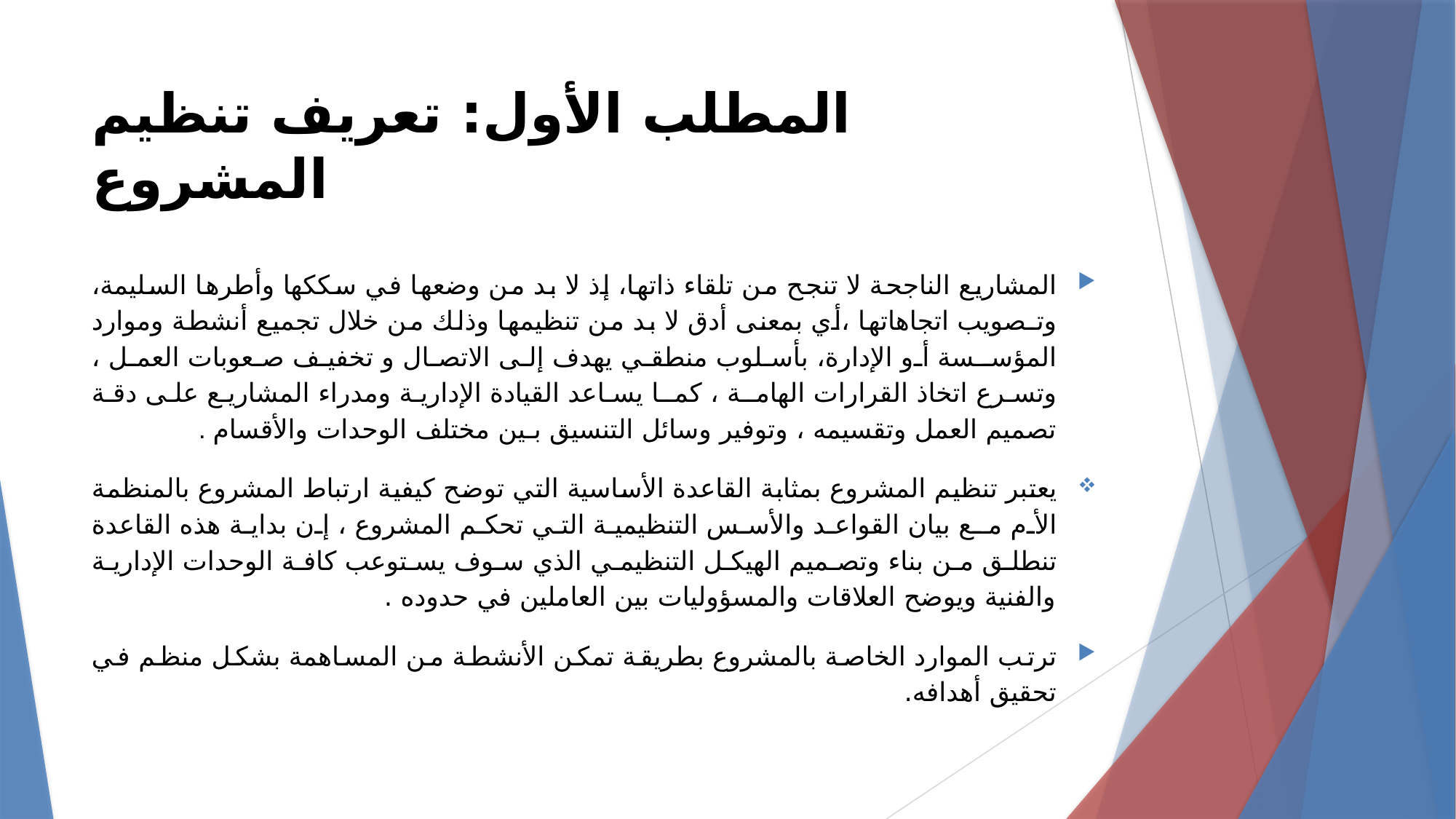

# المطلب الأول: تعريف تنظيم المشروع
المشاريع الناجحة لا تنجح من تلقاء ذاتها، إذ لا بد من وضعها في سككها وأطرها السليمة، وتـصويب اتجاهاتها ،أي بمعنى أدق لا بد من تنظيمها وذلك من خلال تجميع أنشطة وموارد المؤسـسة أو الإدارة، بأسلوب منطقي يهدف إلى الاتصال و تخفيف صعوبات العمل ، وتسرع اتخاذ القرارات الهامـة ، كمـا يساعد القيادة الإدارية ومدراء المشاريع على دقة تصميم العمل وتقسيمه ، وتوفير وسائل التنسيق بـين مختلف الوحدات والأقسام .
يعتبر تنظيم المشروع بمثابة القاعدة الأساسية التي توضح كيفية ارتباط المشروع بالمنظمة الأم مـع بيان القواعد والأسس التنظيمية التي تحكم المشروع ، إن بداية هذه القاعدة تنطلق من بناء وتصميم الهيكل التنظيمي الذي سوف يستوعب كافة الوحدات الإدارية والفنية ويوضح العلاقات والمسؤوليات بين العاملين في حدوده .
ترتب الموارد الخاصة بالمشروع بطريقة تمكن الأنشطة من المساهمة بشكل منظم في تحقيق أهدافه.